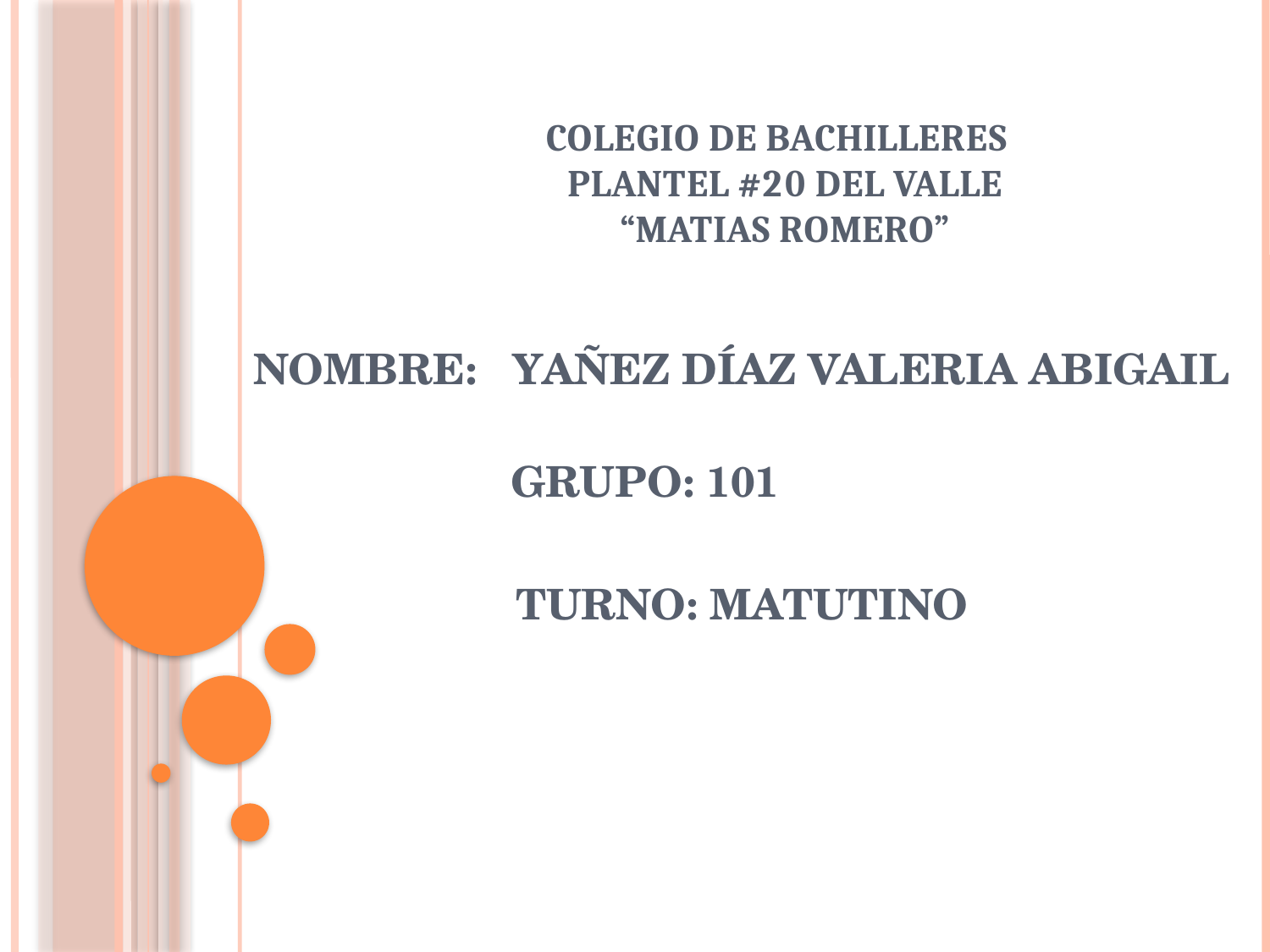

# COLEGIO DE BACHILLERES PLANTEL #20 DEL VALLE “MATIAS ROMERO”
NOMBRE:   YAÑEZ DÍAZ VALERIA ABIGAIL
GRUPO: 101

TURNO: MATUTINO